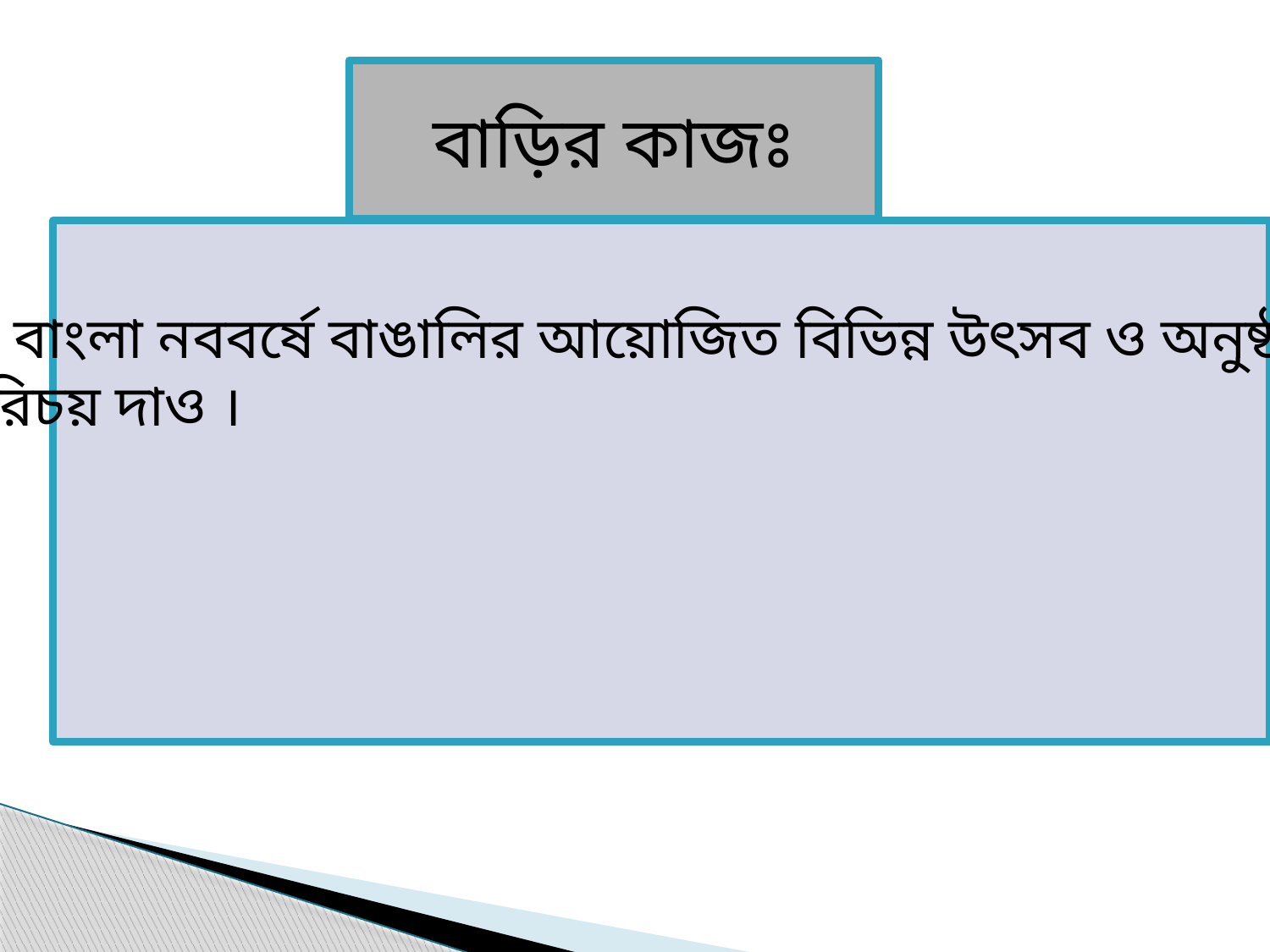

বাড়ির কাজঃ

১। বাংলা নববর্ষে বাঙালির আয়োজিত বিভিন্ন উৎসব ও অনুষ্ঠানের
পরিচয় দাও ।